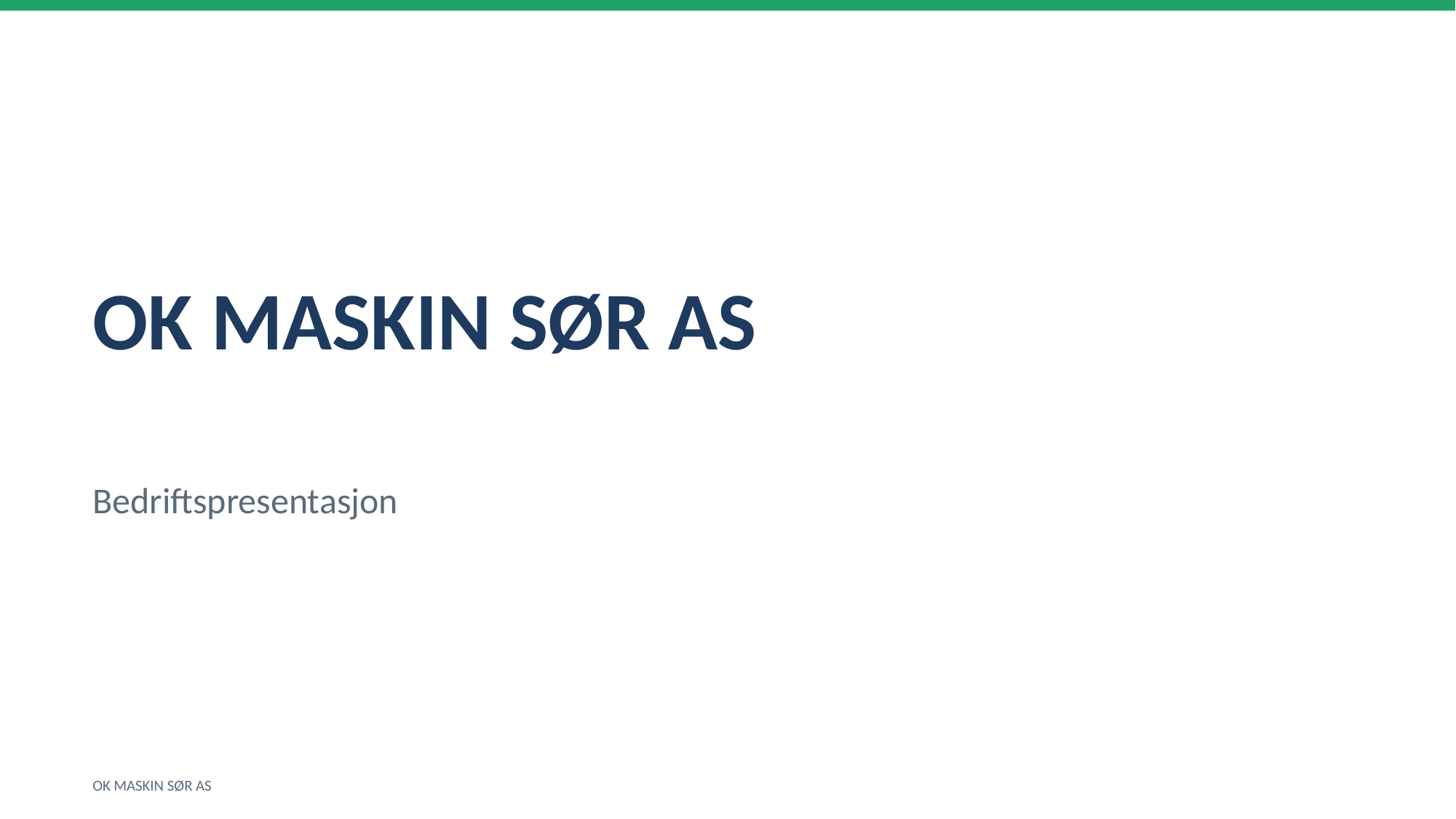

OK MASKIN SØR AS
Bedriftspresentasjon
OK MASKIN SØR AS